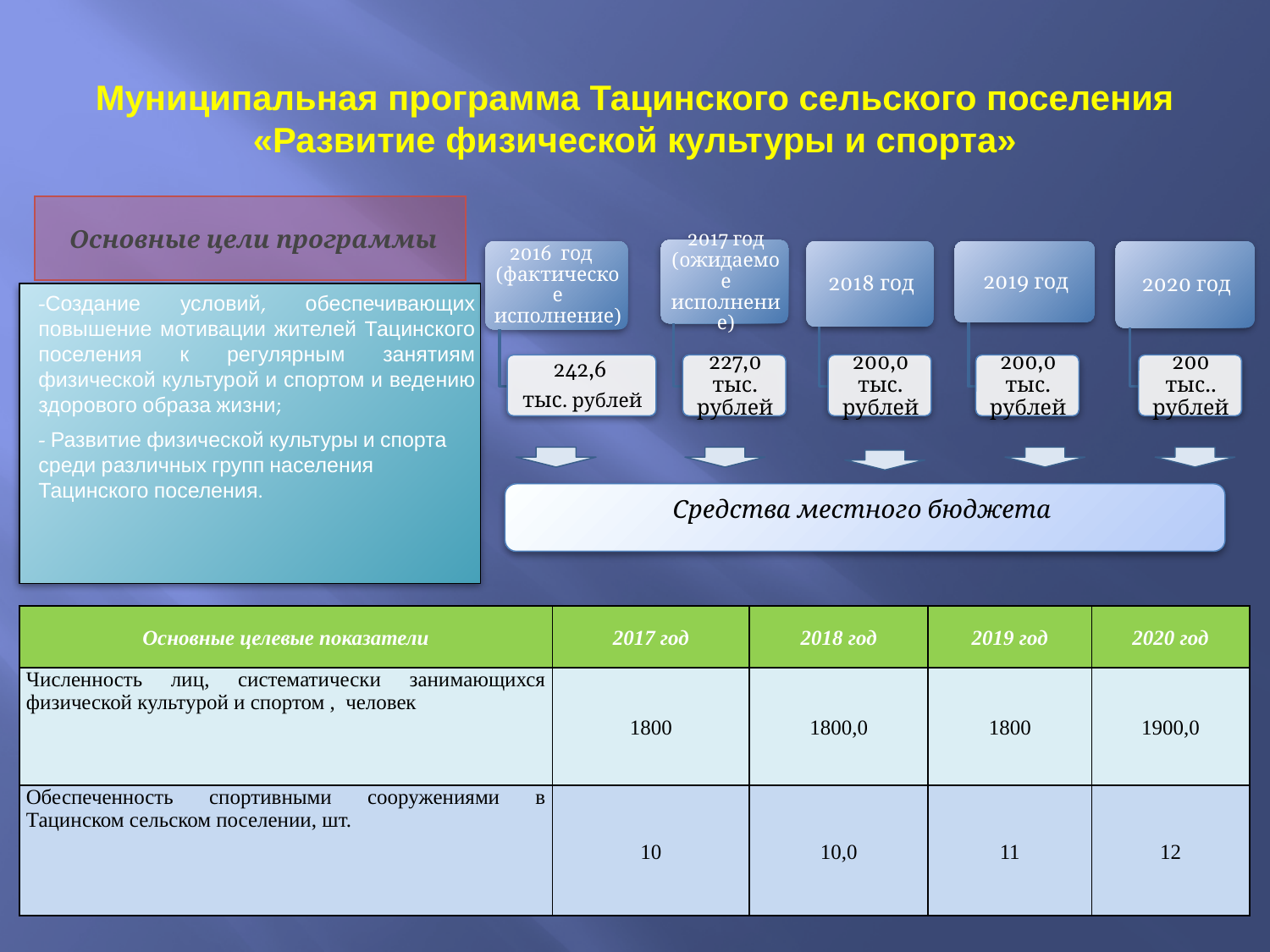

# Муниципальная программа Тацинского сельского поселения «Развитие физической культуры и спорта»
Основные цели программы
2016  год    (фактическое исполнение)
242,6
тыс. рублей
2017 год (ожидаемое исполнение)
227,0 тыс. рублей
2018 год
200,0 тыс. рублей
2019 год
200,0 тыс. рублей
2020 год
200 тыс.. рублей
-Создание условий, обеспечивающих повышение мотивации жителей Тацинского поселения к регулярным занятиям физической культурой и спортом и ведению здорового образа жизни;
- Развитие физической культуры и спорта среди различных групп населения Тацинского поселения.

Средства местного бюджета
| Основные целевые показатели | 2017 год | 2018 год | 2019 год | 2020 год |
| --- | --- | --- | --- | --- |
| Численность лиц, систематически занимающихся физической культурой и спортом , человек | 1800 | 1800,0 | 1800 | 1900,0 |
| Обеспеченность спортивными сооружениями в Тацинском сельском поселении, шт. | 10 | 10,0 | 11 | 12 |